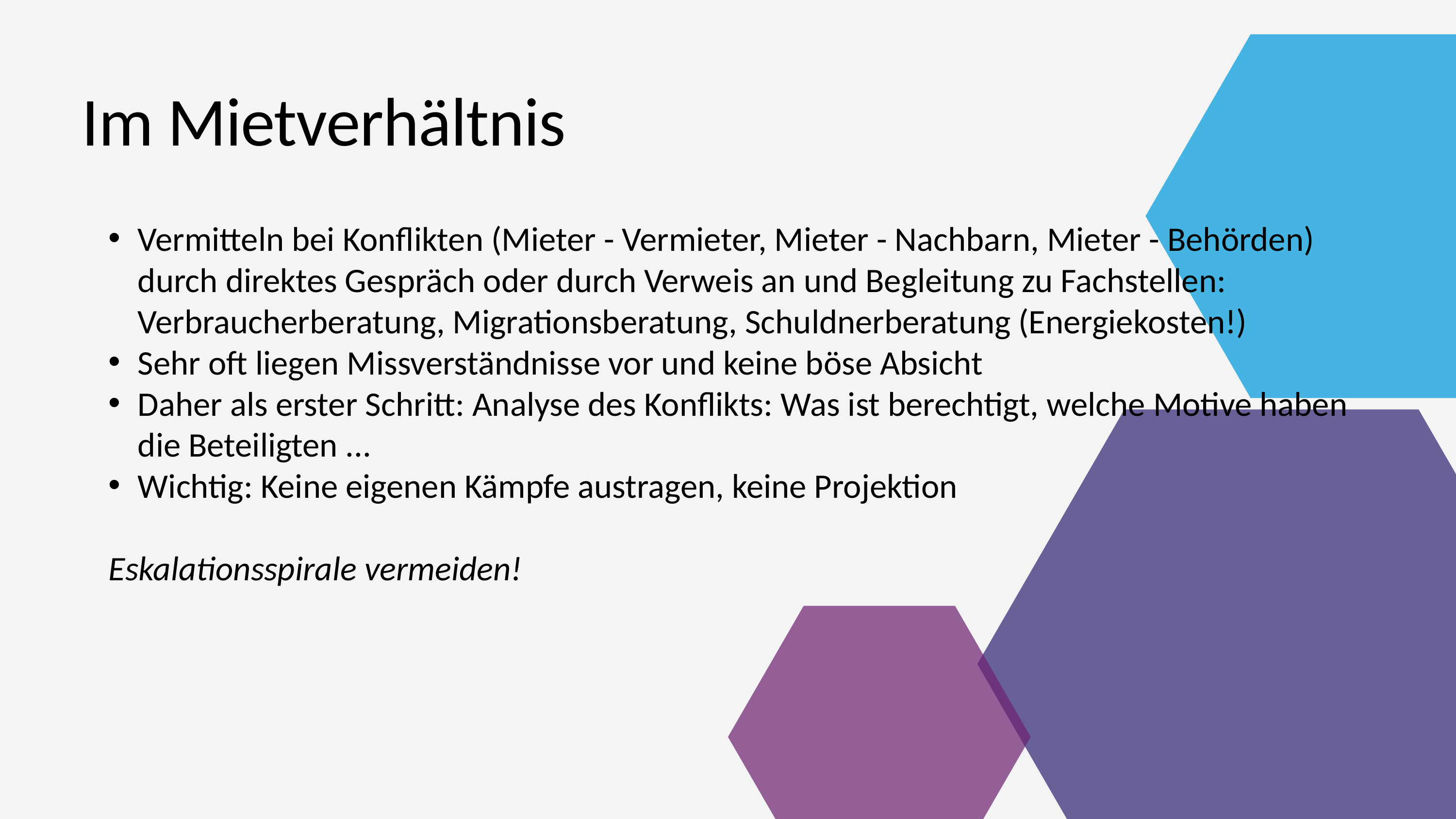

Im Mietverhältnis
Vermitteln bei Konflikten (Mieter - Vermieter, Mieter - Nachbarn, Mieter - Behörden) durch direktes Gespräch oder durch Verweis an und Begleitung zu Fachstellen: Verbraucherberatung, Migrationsberatung, Schuldnerberatung (Energiekosten!)
Sehr oft liegen Missverständnisse vor und keine böse Absicht
Daher als erster Schritt: Analyse des Konflikts: Was ist berechtigt, welche Motive haben die Beteiligten ...
Wichtig: Keine eigenen Kämpfe austragen, keine Projektion

Eskalationsspirale vermeiden!